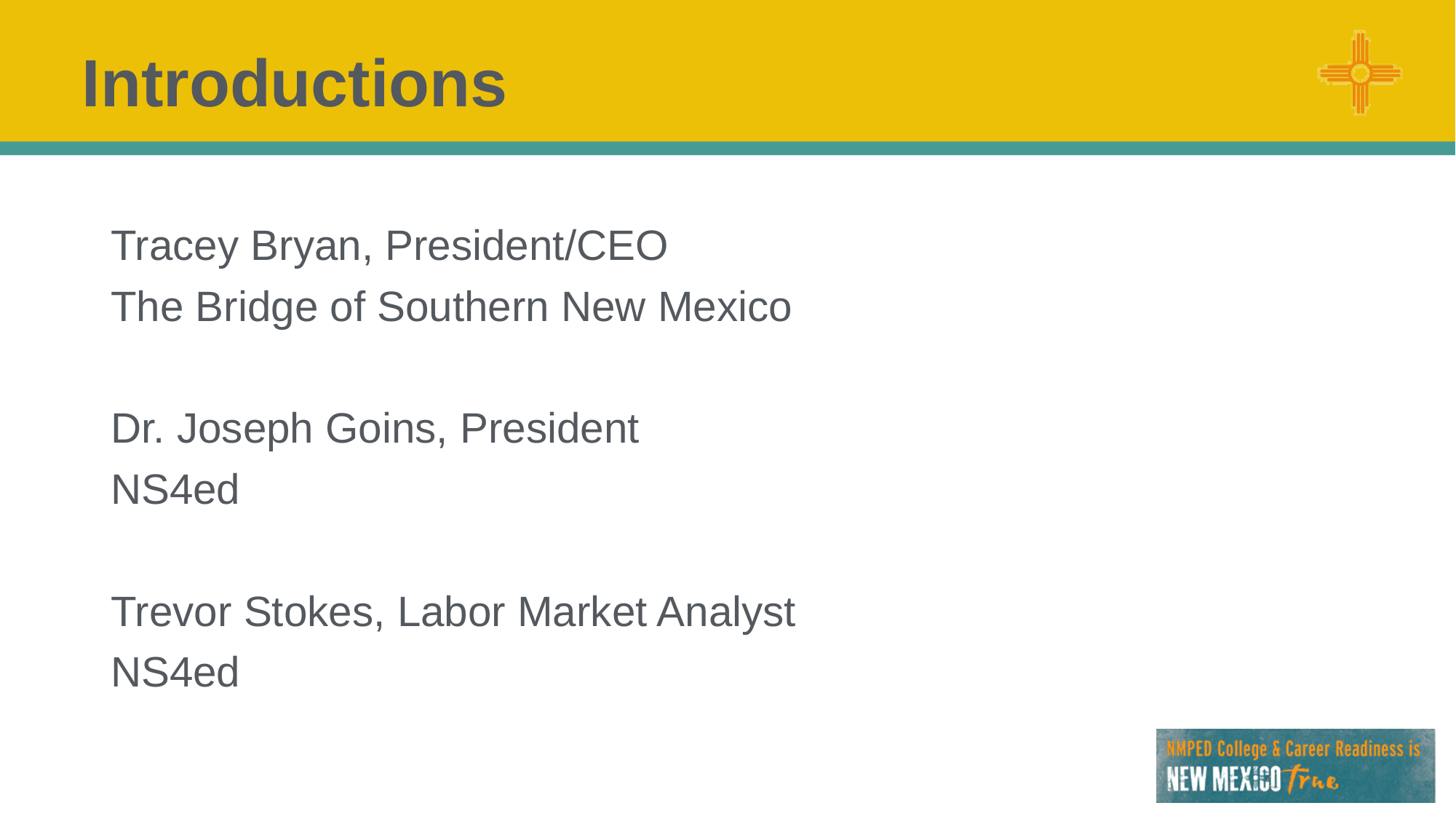

# Introductions
Tracey Bryan, President/CEO
The Bridge of Southern New Mexico

Dr. Joseph Goins, President
NS4ed

Trevor Stokes, Labor Market Analyst
NS4ed